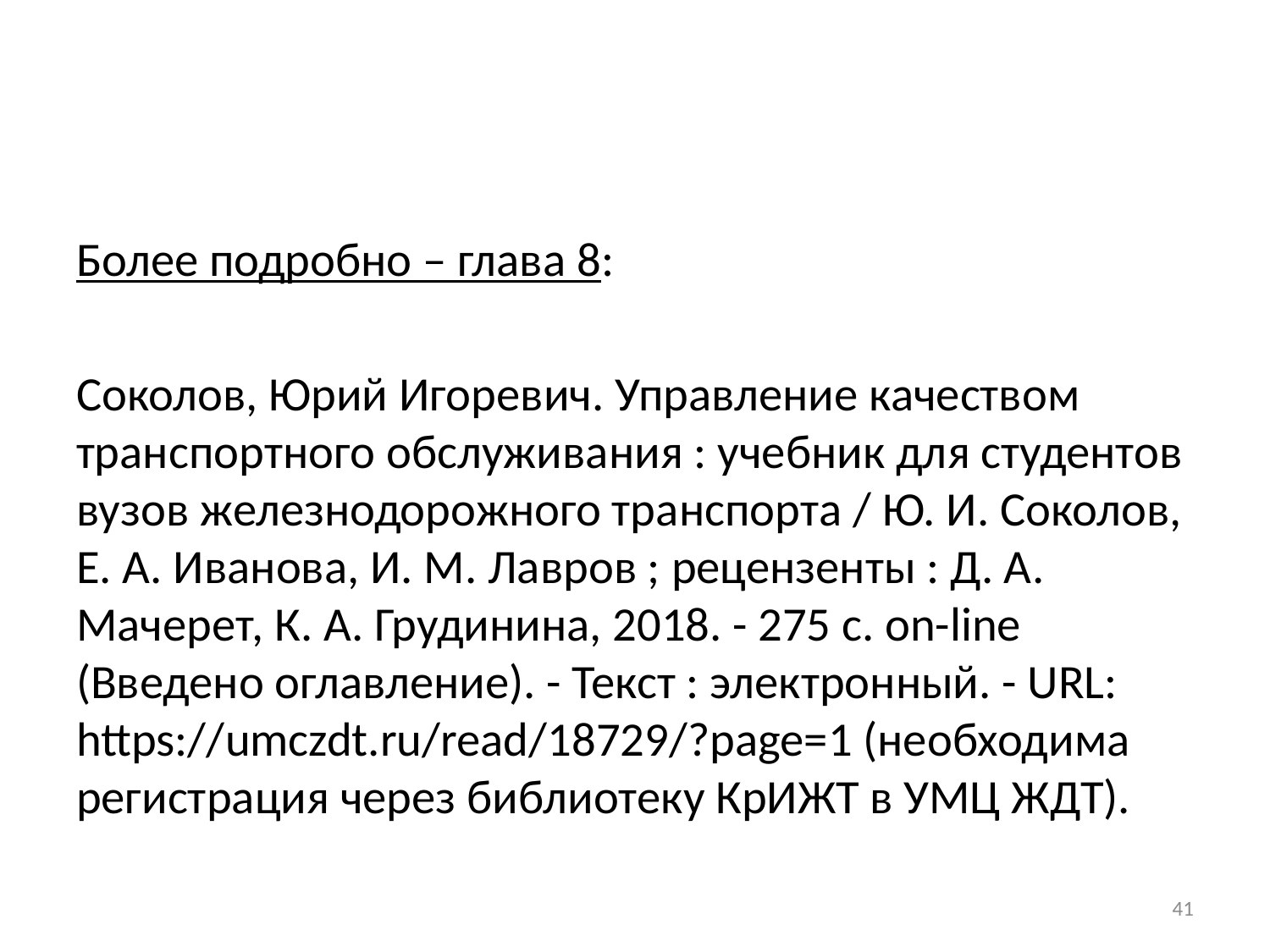

#
Более подробно – глава 8:

Соколов, Юрий Игоревич. Управление качеством транспортного обслуживания : учебник для студентов вузов железнодорожного транспорта / Ю. И. Соколов, Е. А. Иванова, И. М. Лавров ; рецензенты : Д. А. Мачерет, К. А. Грудинина, 2018. - 275 с. on-line (Введено оглавление). - Текст : электронный. - URL: https://umczdt.ru/read/18729/?page=1 (необходима регистрация через библиотеку КрИЖТ в УМЦ ЖДТ).

41